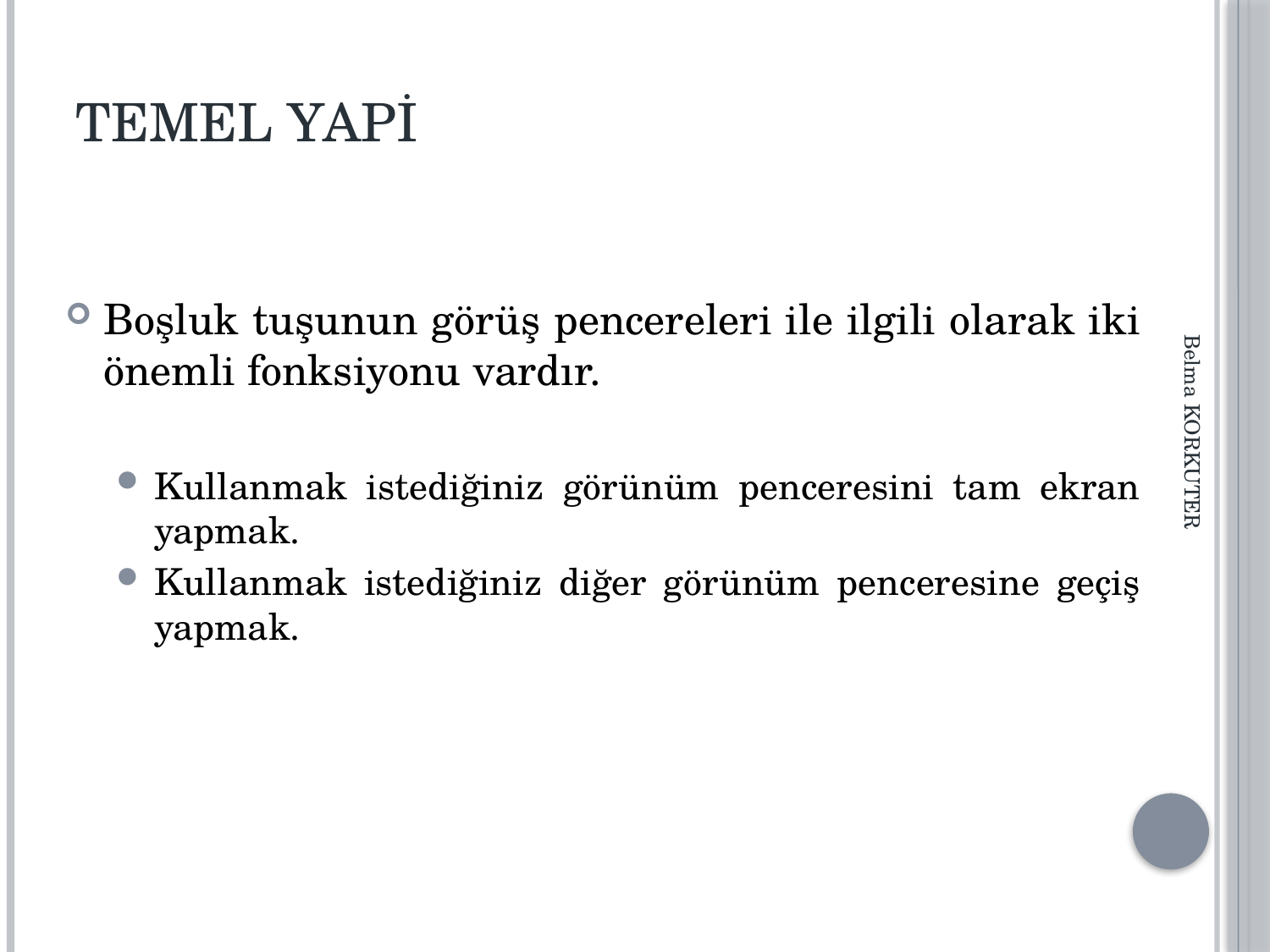

# Temel Yapi
Boşluk tuşunun görüş pencereleri ile ilgili olarak iki önemli fonksiyonu vardır.

Kullanmak istediğiniz görünüm penceresini tam ekran yapmak.
Kullanmak istediğiniz diğer görünüm penceresine geçiş yapmak.

Belma KORKUTER